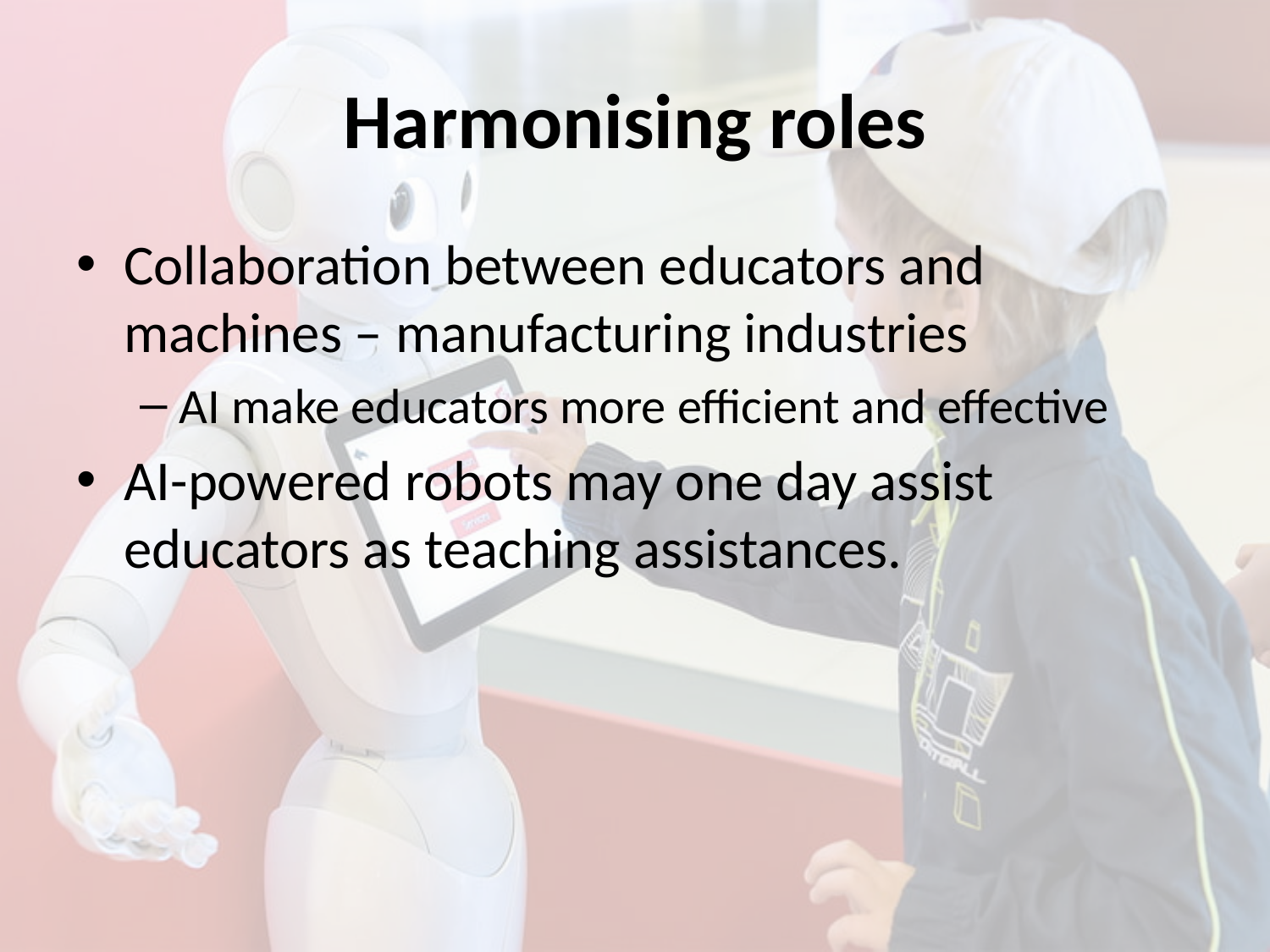

# Harmonising roles
Collaboration between educators and machines – manufacturing industries
AI make educators more efficient and effective
AI-powered robots may one day assist educators as teaching assistances.